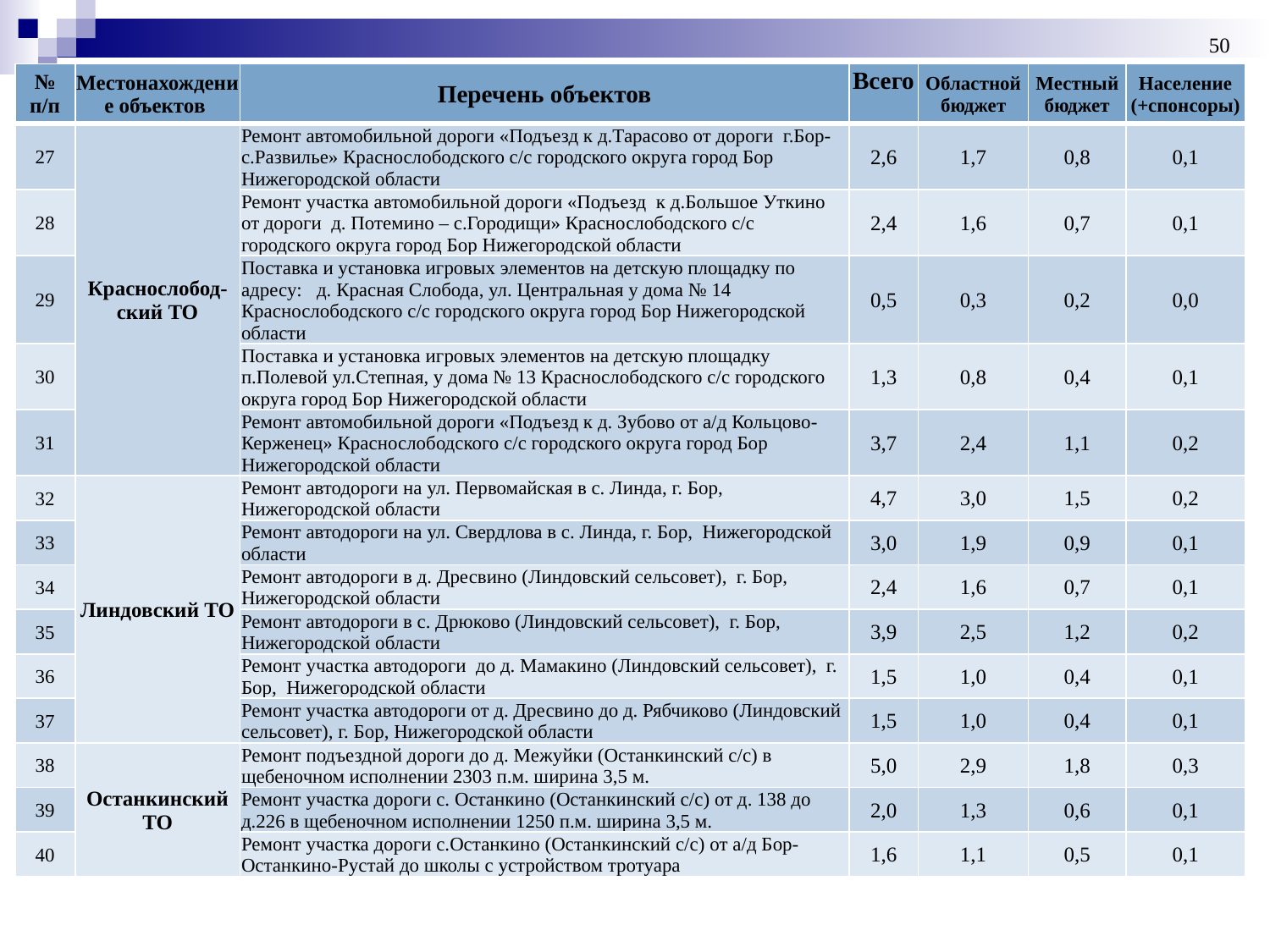

50
| № п/п | Местонахождение объектов | Перечень объектов | Всего | Областной бюджет | Местный бюджет | Население (+спонсоры) |
| --- | --- | --- | --- | --- | --- | --- |
| 27 | Краснослобод-ский ТО | Ремонт автомобильной дороги «Подъезд к д.Тарасово от дороги г.Бор-с.Развилье» Краснослободского с/с городского округа город Бор Нижегородской области | 2,6 | 1,7 | 0,8 | 0,1 |
| 28 |  | Ремонт участка автомобильной дороги «Подъезд к д.Большое Уткино от дороги д. Потемино – с.Городищи» Краснослободского с/с городского округа город Бор Нижегородской области | 2,4 | 1,6 | 0,7 | 0,1 |
| 29 |  | Поставка и установка игровых элементов на детскую площадку по адресу: д. Красная Слобода, ул. Центральная у дома № 14 Краснослободского с/с городского округа город Бор Нижегородской области | 0,5 | 0,3 | 0,2 | 0,0 |
| 30 |  | Поставка и установка игровых элементов на детскую площадку п.Полевой ул.Степная, у дома № 13 Краснослободского с/с городского округа город Бор Нижегородской области | 1,3 | 0,8 | 0,4 | 0,1 |
| 31 |  | Ремонт автомобильной дороги «Подъезд к д. Зубово от а/д Кольцово-Керженец» Краснослободского с/с городского округа город Бор Нижегородской области | 3,7 | 2,4 | 1,1 | 0,2 |
| 32 | Линдовский ТО | Ремонт автодороги на ул. Первомайская в с. Линда, г. Бор, Нижегородской области | 4,7 | 3,0 | 1,5 | 0,2 |
| 33 |  | Ремонт автодороги на ул. Свердлова в с. Линда, г. Бор, Нижегородской области | 3,0 | 1,9 | 0,9 | 0,1 |
| 34 |  | Ремонт автодороги в д. Дресвино (Линдовский сельсовет), г. Бор, Нижегородской области | 2,4 | 1,6 | 0,7 | 0,1 |
| 35 |  | Ремонт автодороги в с. Дрюково (Линдовский сельсовет), г. Бор, Нижегородской области | 3,9 | 2,5 | 1,2 | 0,2 |
| 36 |  | Ремонт участка автодороги до д. Мамакино (Линдовский сельсовет), г. Бор, Нижегородской области | 1,5 | 1,0 | 0,4 | 0,1 |
| 37 |  | Ремонт участка автодороги от д. Дресвино до д. Рябчиково (Линдовский сельсовет), г. Бор, Нижегородской области | 1,5 | 1,0 | 0,4 | 0,1 |
| 38 | Останкинский ТО | Ремонт подъездной дороги до д. Межуйки (Останкинский с/с) в щебеночном исполнении 2303 п.м. ширина 3,5 м. | 5,0 | 2,9 | 1,8 | 0,3 |
| 39 |  | Ремонт участка дороги с. Останкино (Останкинский с/с) от д. 138 до д.226 в щебеночном исполнении 1250 п.м. ширина 3,5 м. | 2,0 | 1,3 | 0,6 | 0,1 |
| 40 |  | Ремонт участка дороги с.Останкино (Останкинский с/с) от а/д Бор-Останкино-Рустай до школы с устройством тротуара | 1,6 | 1,1 | 0,5 | 0,1 |